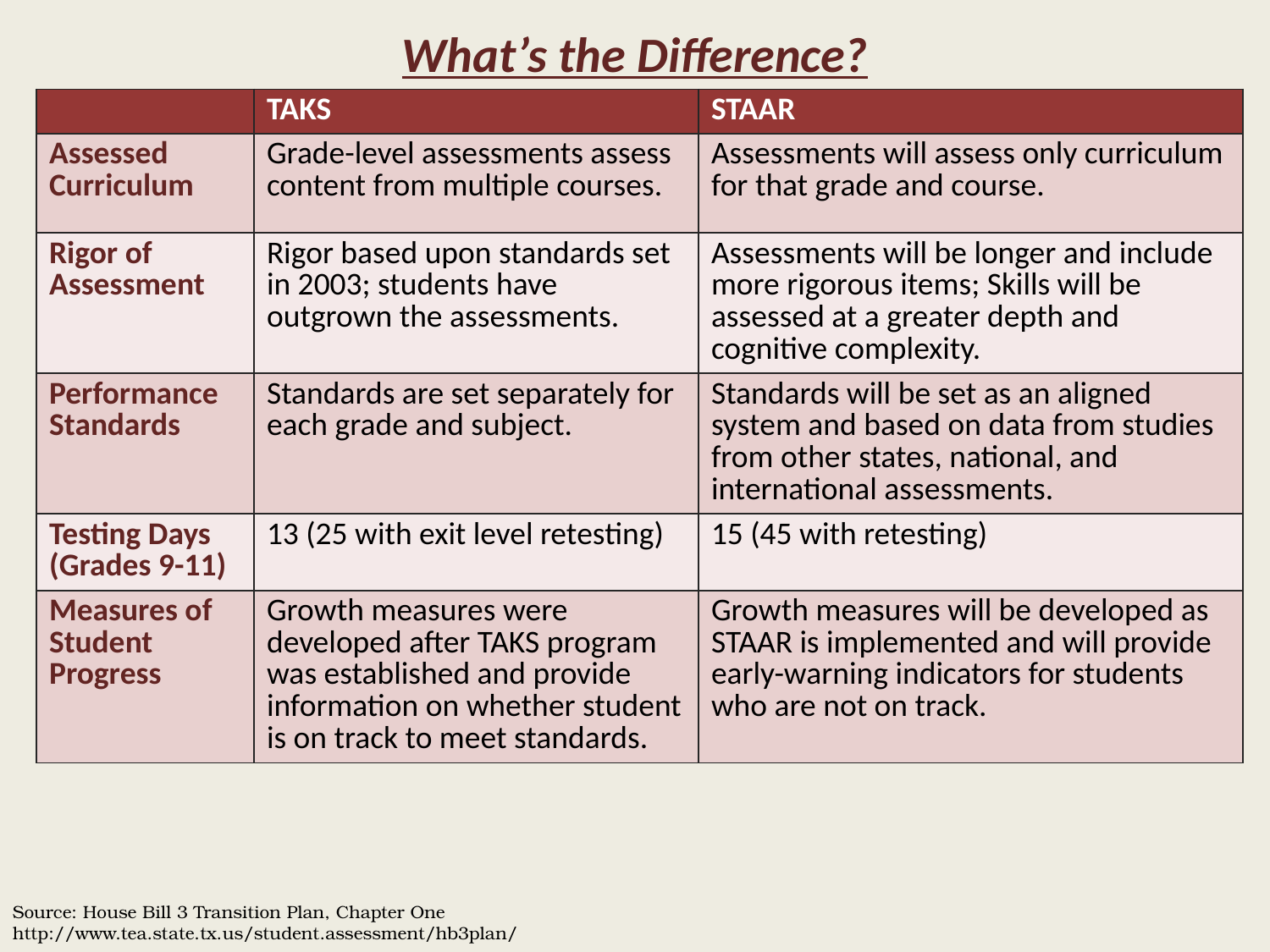

What’s the Difference?
|  | TAKS | STAAR |
| --- | --- | --- |
| Assessed Curriculum | Grade-level assessments assess content from multiple courses. | Assessments will assess only curriculum for that grade and course. |
| Rigor of Assessment | Rigor based upon standards set in 2003; students have outgrown the assessments. | Assessments will be longer and include more rigorous items; Skills will be assessed at a greater depth and cognitive complexity. |
| Performance Standards | Standards are set separately for each grade and subject. | Standards will be set as an aligned system and based on data from studies from other states, national, and international assessments. |
| Testing Days (Grades 9-11) | 13 (25 with exit level retesting) | 15 (45 with retesting) |
| Measures of Student Progress | Growth measures were developed after TAKS program was established and provide information on whether student is on track to meet standards. | Growth measures will be developed as STAAR is implemented and will provide early-warning indicators for students who are not on track. |

Source: House Bill 3 Transition Plan, Chapter One
http://www.tea.state.tx.us/student.assessment/hb3plan/